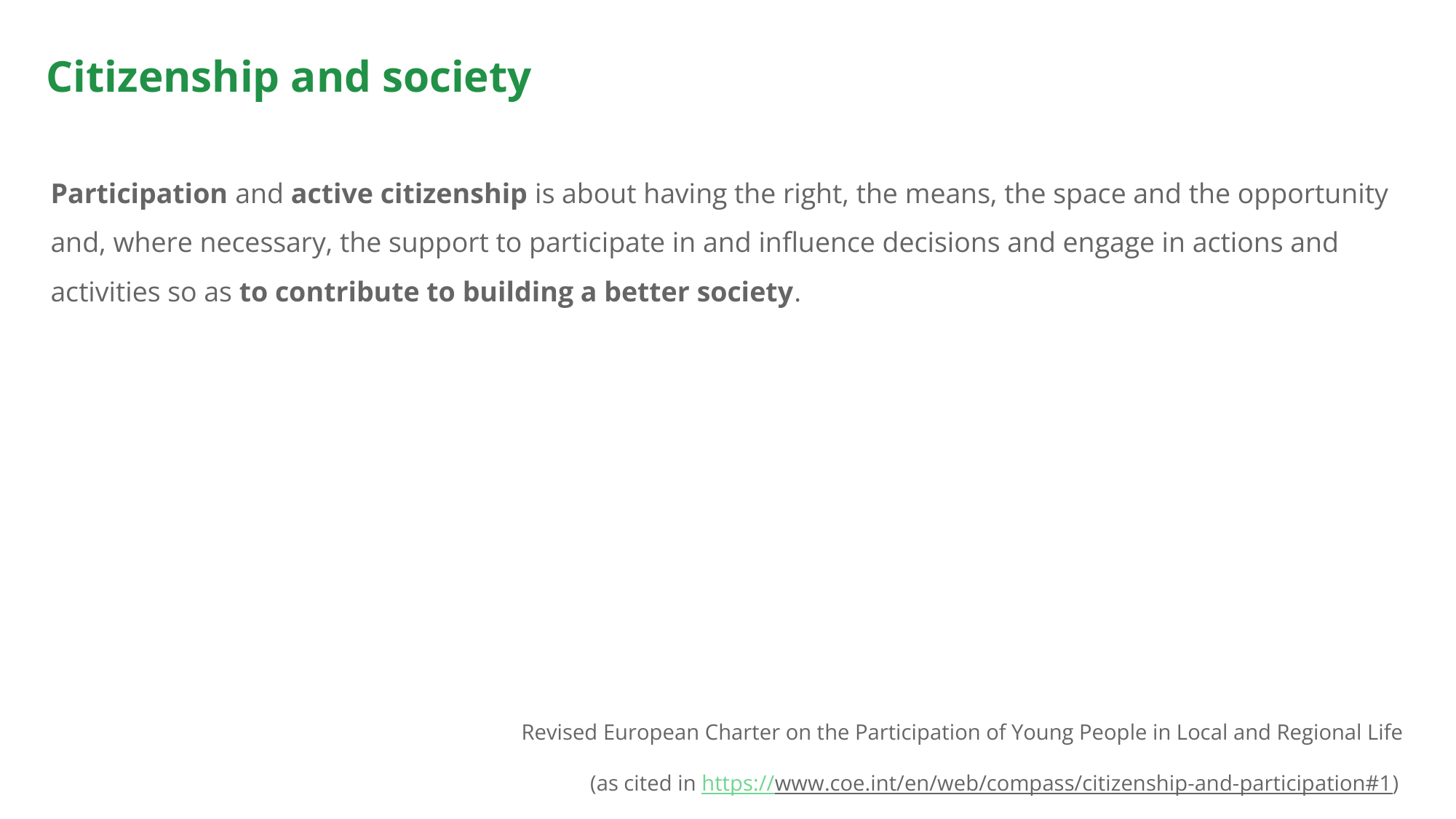

# Citizenship and society
Participation and active citizenship is about having the right, the means, the space and the opportunity and, where necessary, the support to participate in and influence decisions and engage in actions and activities so as to contribute to building a better society.

Revised European Charter on the Participation of Young People in Local and Regional Life
(as cited in https://www.coe.int/en/web/compass/citizenship-and-participation#1)